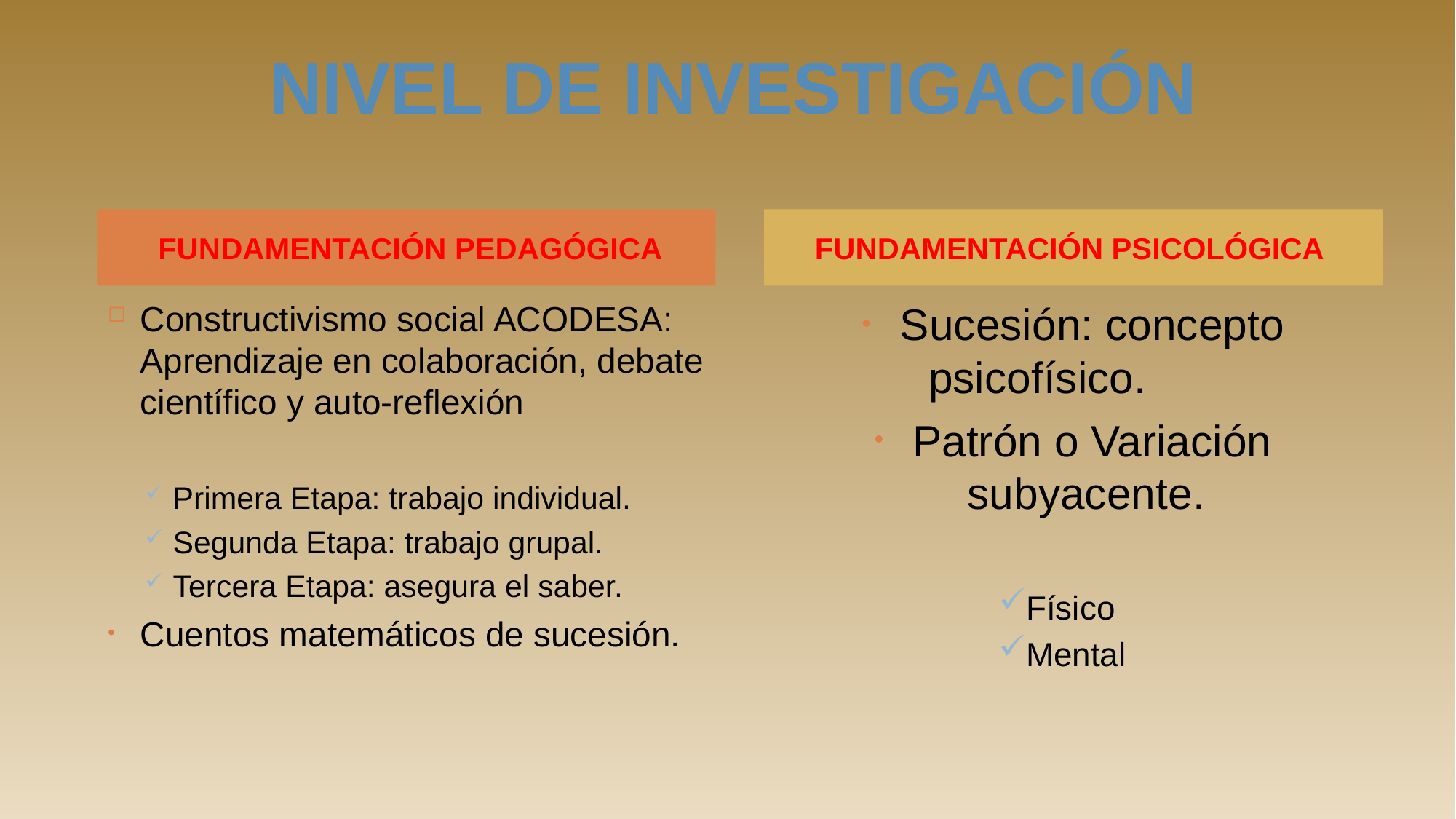

# NIVEL DE INVESTIGACIÓN
 Fundamentación pedagógica
Fundamentación psicológica
Constructivismo social ACODESA: Aprendizaje en colaboración, debate científico y auto-reflexión

Primera Etapa: trabajo individual.
Segunda Etapa: trabajo grupal.
Tercera Etapa: asegura el saber.
Cuentos matemáticos de sucesión.
Sucesión: concepto psicofísico.
Patrón o Variación subyacente.

Físico
Mental